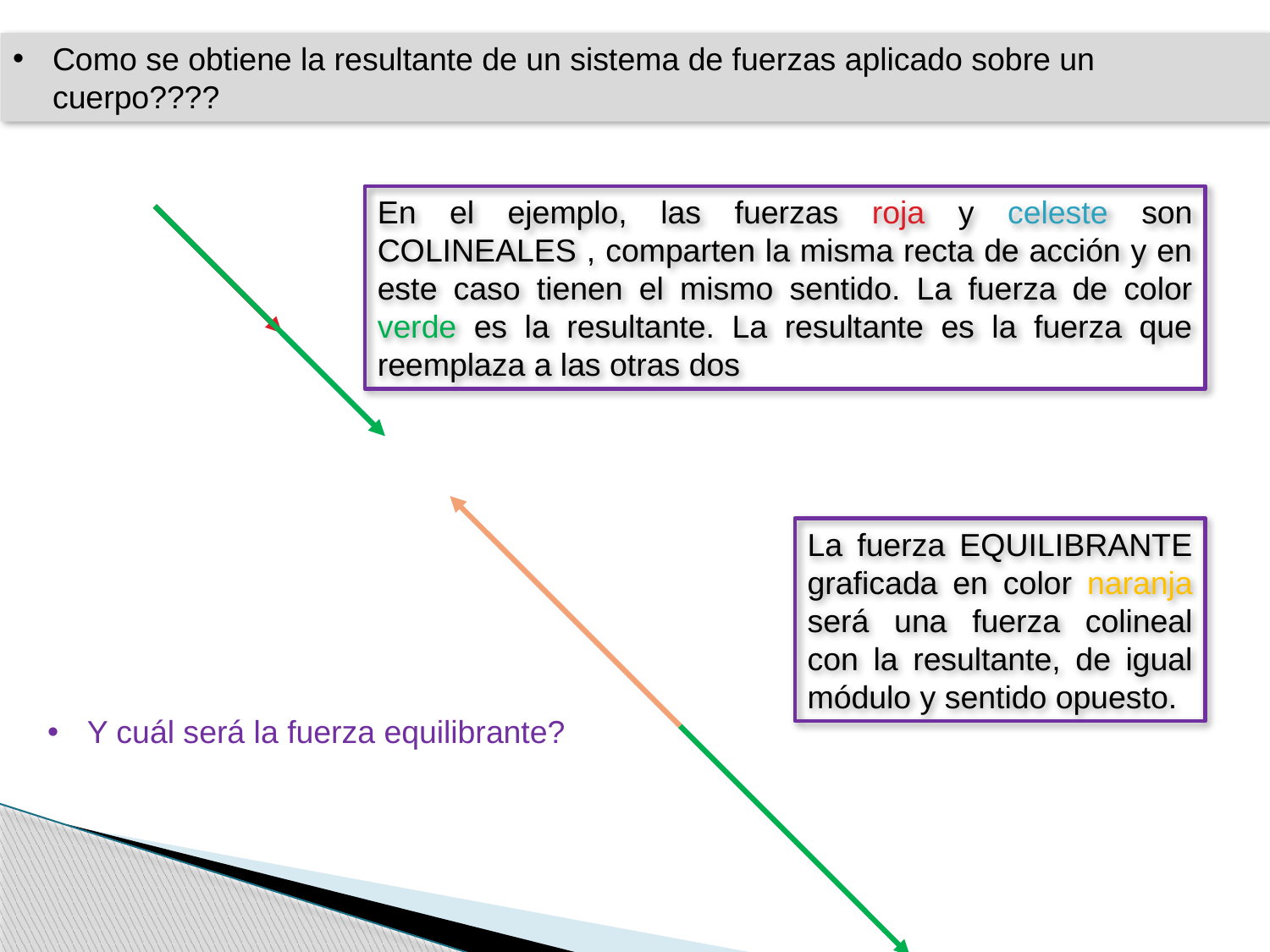

Como se obtiene la resultante de un sistema de fuerzas aplicado sobre un cuerpo????
En el ejemplo, las fuerzas roja y celeste son COLINEALES , comparten la misma recta de acción y en este caso tienen el mismo sentido. La fuerza de color verde es la resultante. La resultante es la fuerza que reemplaza a las otras dos
La fuerza EQUILIBRANTE graficada en color naranja será una fuerza colineal con la resultante, de igual módulo y sentido opuesto.
Y cuál será la fuerza equilibrante?